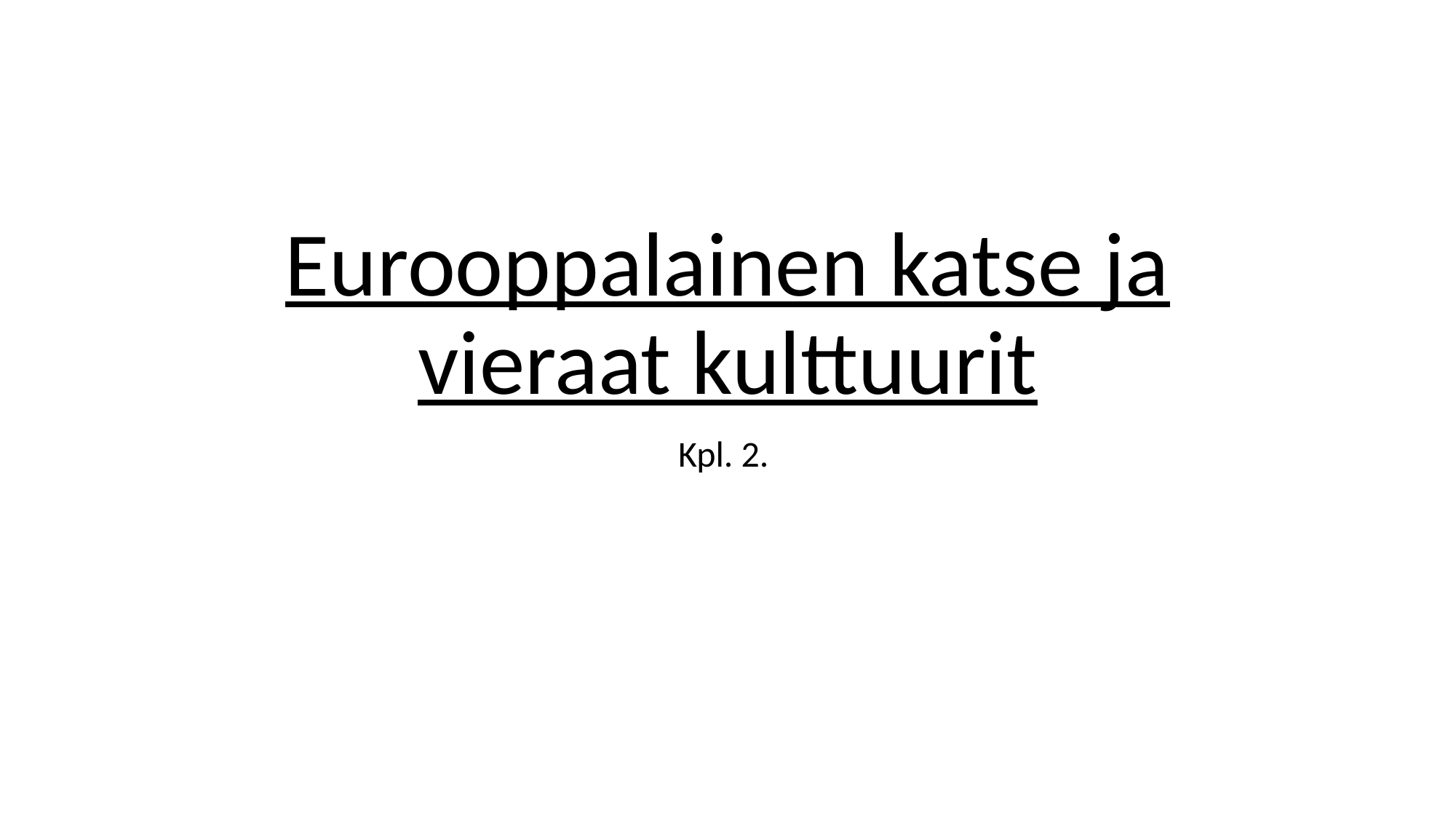

# Eurooppalainen katse ja vieraat kulttuurit
Kpl. 2.